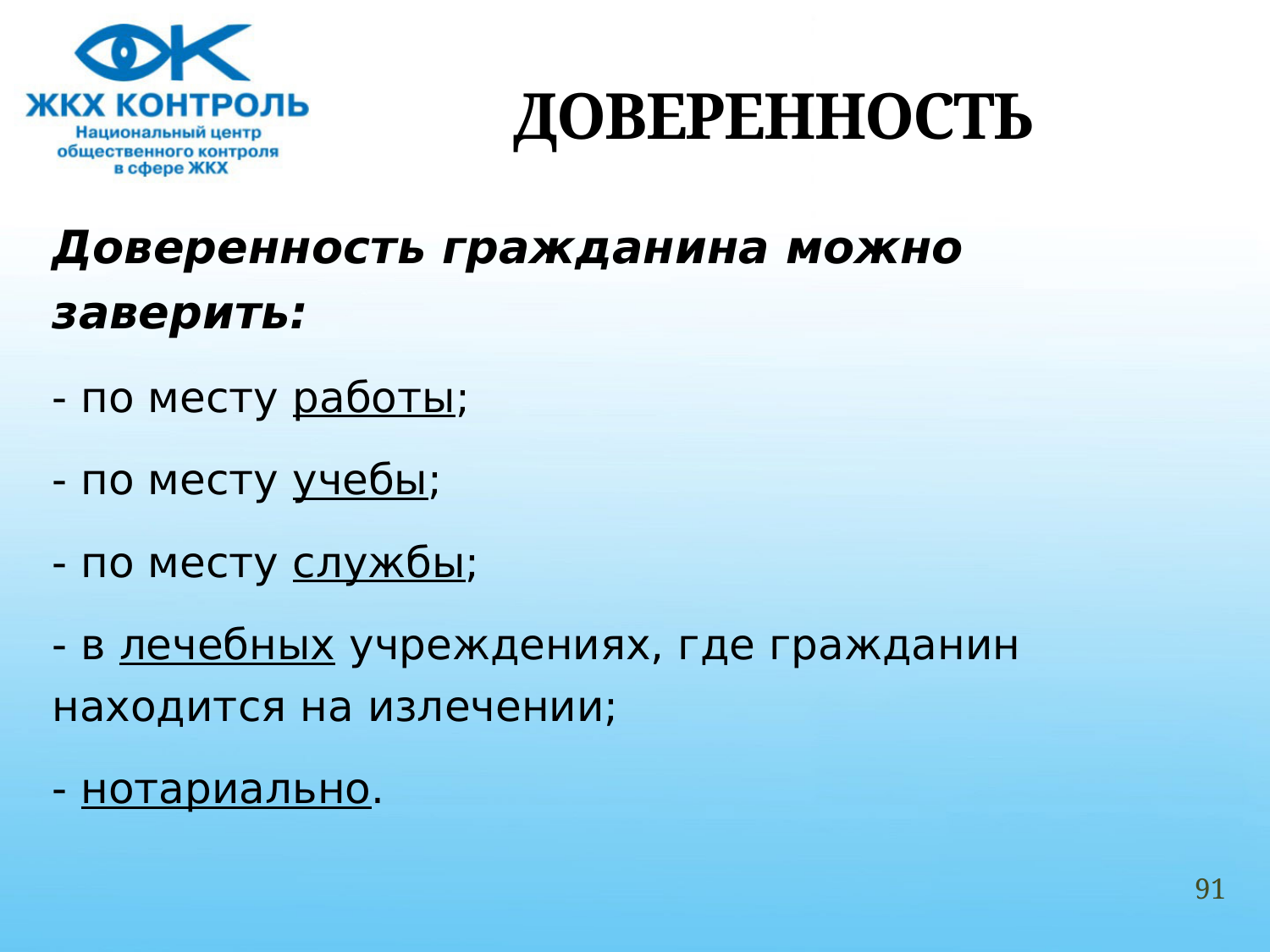

# ДОВЕРЕННОСТЬ
Доверенность гражданина можно
заверить:
- по месту работы;
- по месту учебы;
- по месту службы;
- в лечебных учреждениях, где гражданин
находится на излечении;
- нотариально.

91